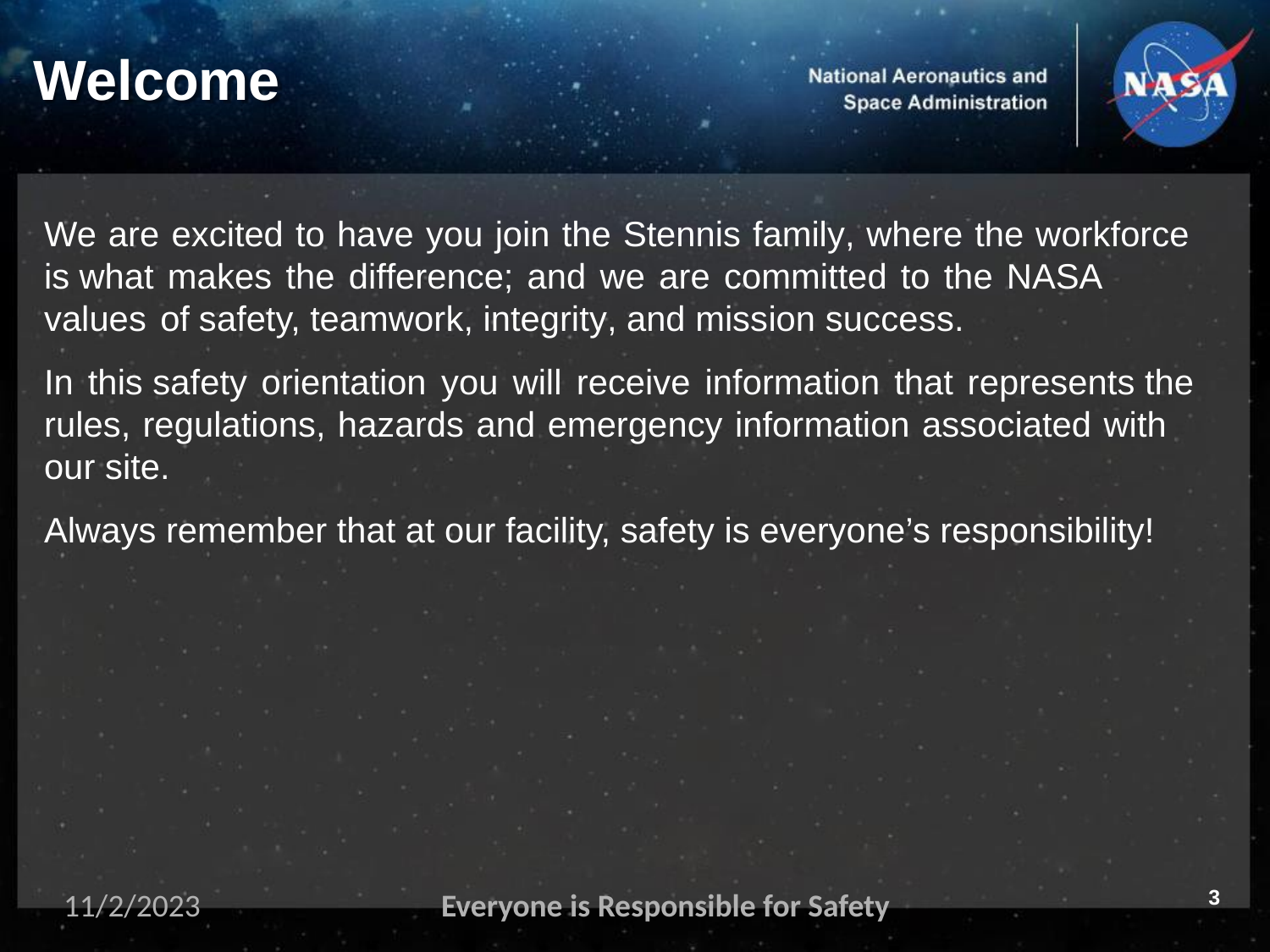

# Welcome

We are excited to have you join the Stennis family, where the workforce is what makes the difference; and we are committed to the NASA values of safety, teamwork, integrity, and mission success.
In this safety orientation you will receive information that represents the rules, regulations, hazards and emergency information associated with our site.
Always remember that at our facility, safety is everyone’s responsibility!
3
11/2/2023
Everyone is Responsible for Safety